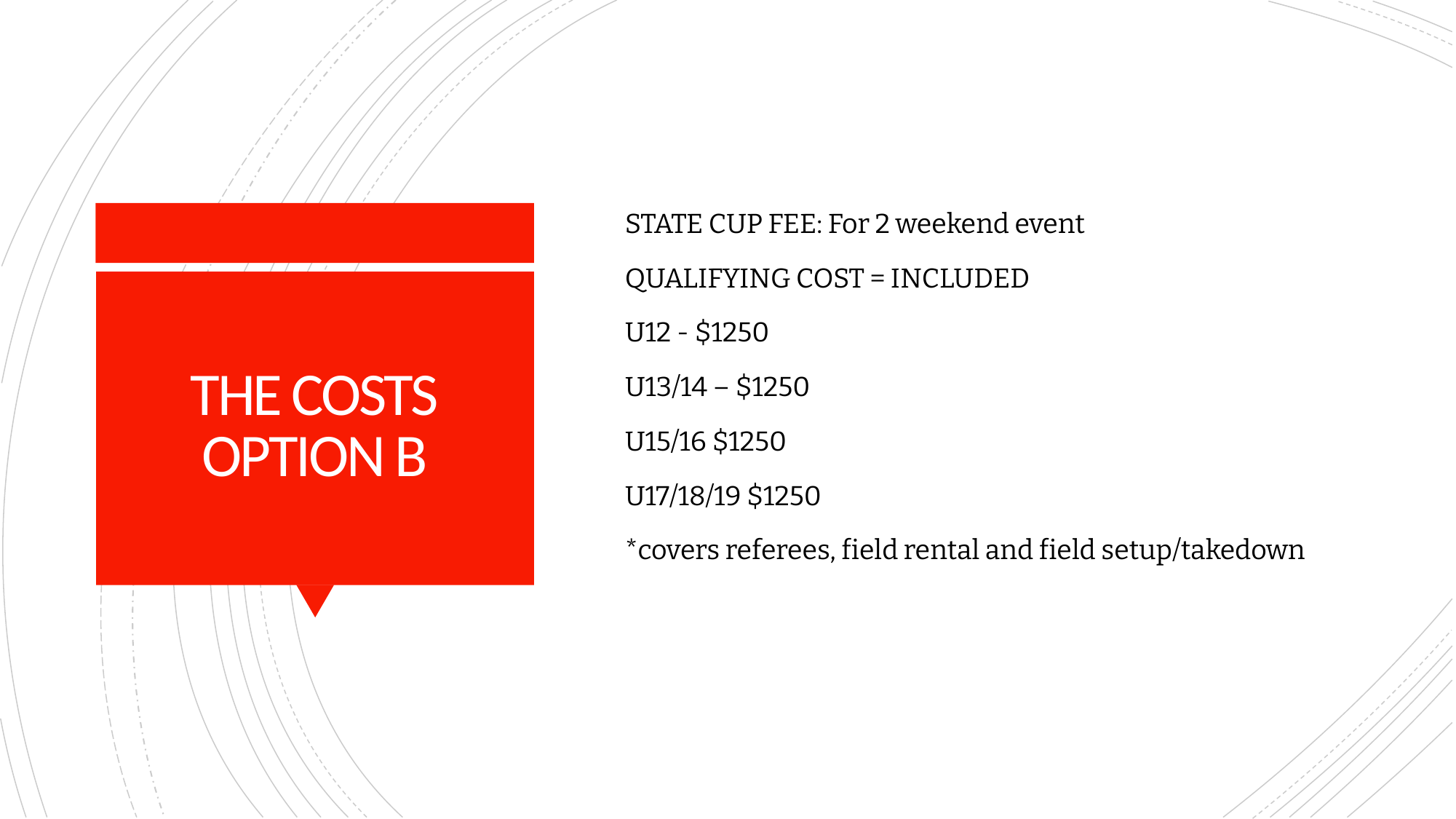

STATE CUP FEE: For 2 weekend event
QUALIFYING COST = INCLUDED
U12 - $1250
U13/14 – $1250
U15/16 $1250
U17/18/19 $1250
*covers referees, field rental and field setup/takedown

# THE COSTS OPTION B